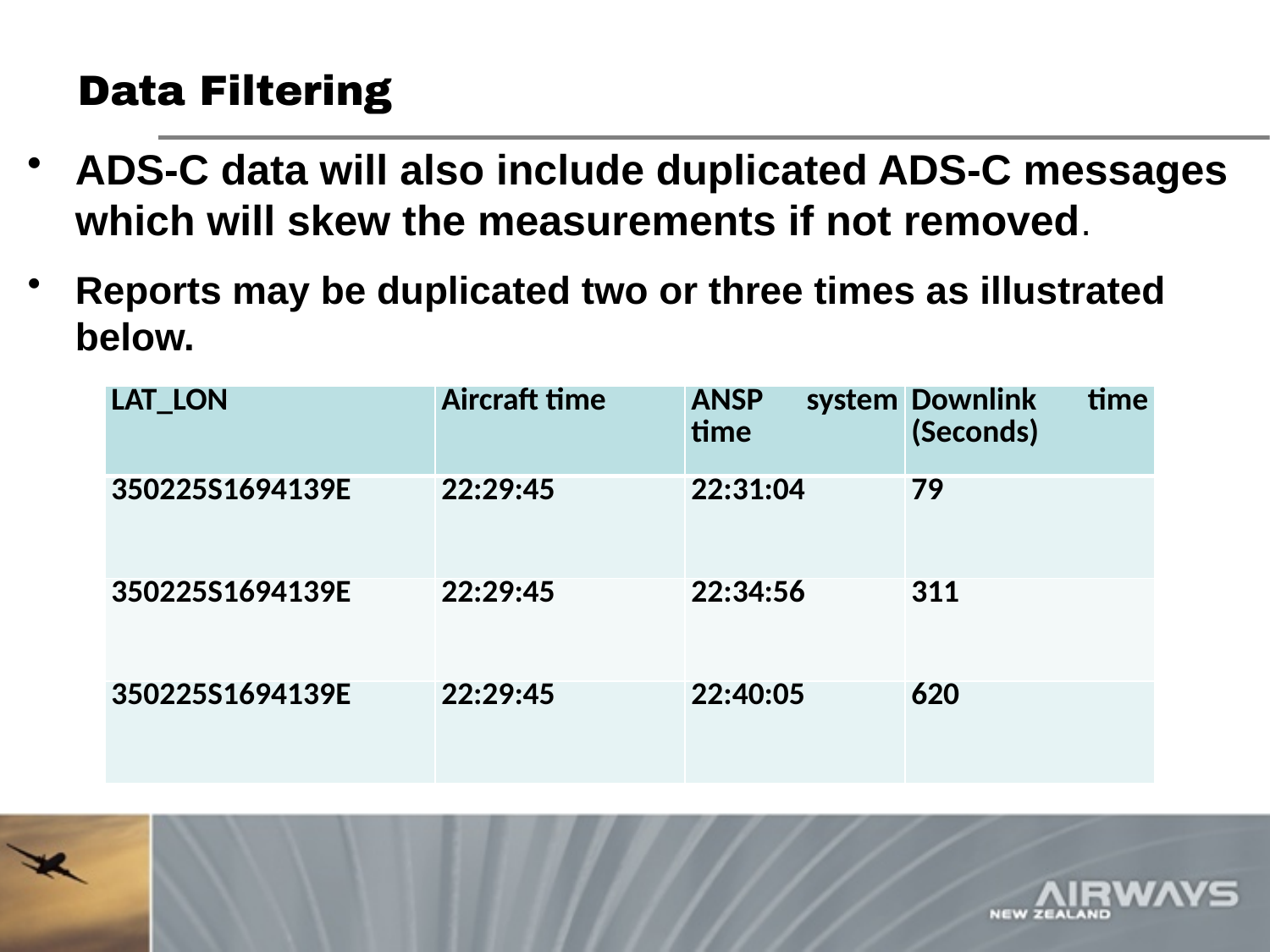

# Data Filtering
ADS-C data will also include duplicated ADS-C messages which will skew the measurements if not removed.
Reports may be duplicated two or three times as illustrated below.

| LAT\_LON | Aircraft time | ANSP system time | Downlink time (Seconds) |
| --- | --- | --- | --- |
| 350225S1694139E | 22:29:45 | 22:31:04 | 79 |
| 350225S1694139E | 22:29:45 | 22:34:56 | 311 |
| 350225S1694139E | 22:29:45 | 22:40:05 | 620 |